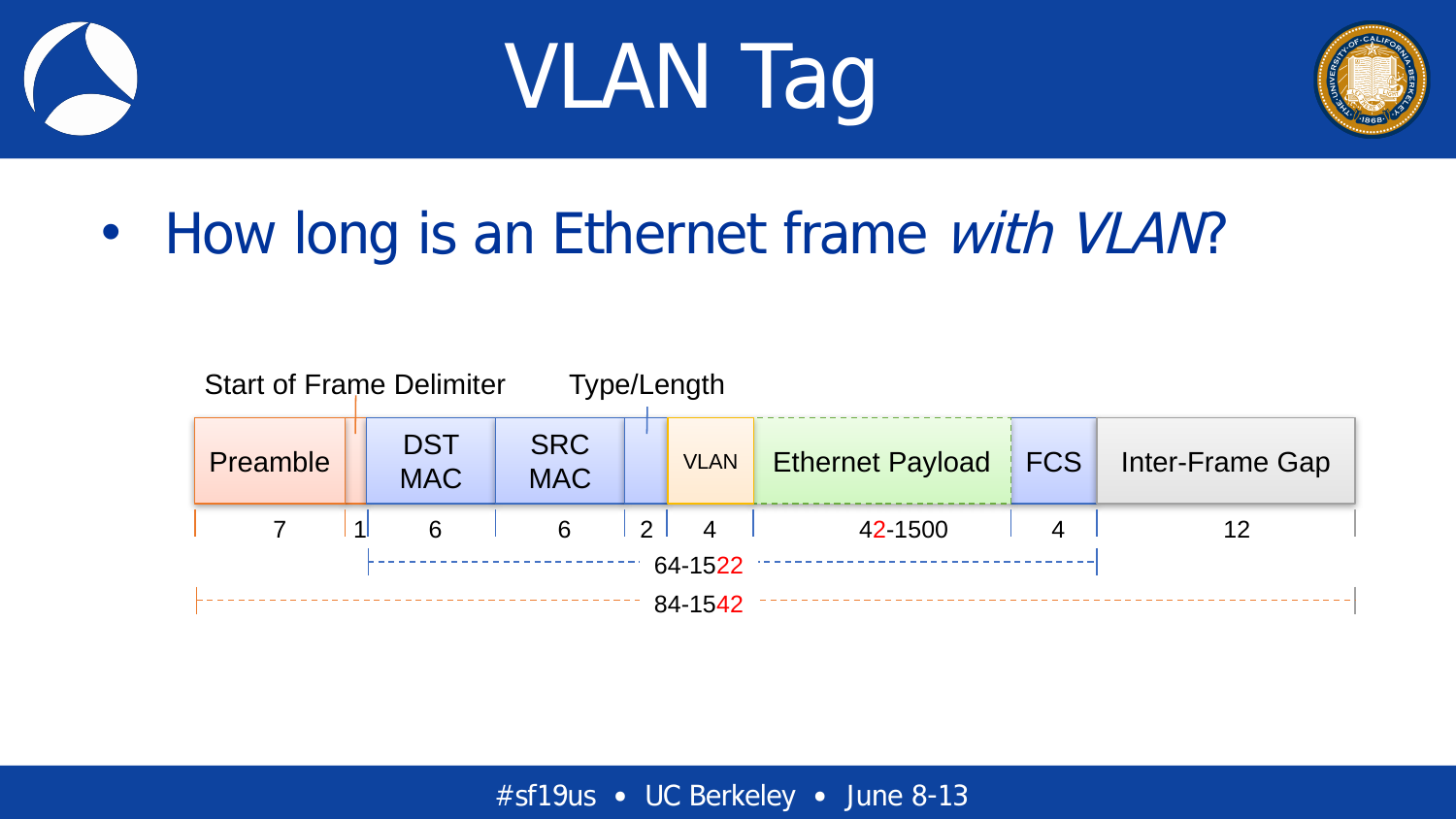

# VLAN Tag
How long is an Ethernet frame with VLAN?
Type/Length
Start of Frame Delimiter
Preamble

DST MAC
SRC MAC

VLAN
Ethernet Payload
FCS
Inter-Frame Gap
2
4
4
6
6
7
1
42-1500
12
64-1522
84-1542